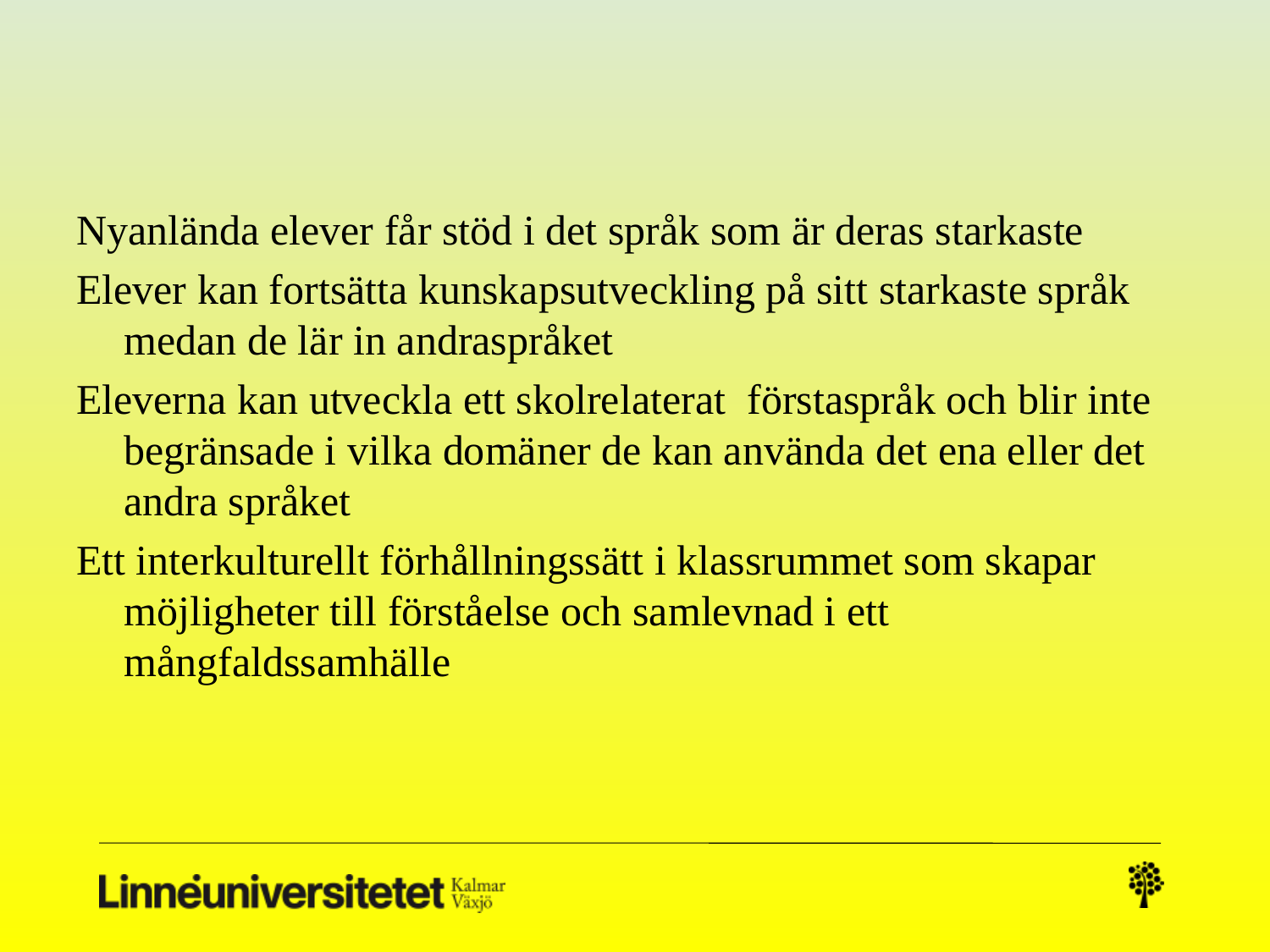

#
Nyanlända elever får stöd i det språk som är deras starkaste
Elever kan fortsätta kunskapsutveckling på sitt starkaste språk medan de lär in andraspråket
Eleverna kan utveckla ett skolrelaterat  förstaspråk och blir inte begränsade i vilka domäner de kan använda det ena eller det andra språket
Ett interkulturellt förhållningssätt i klassrummet som skapar möjligheter till förståelse och samlevnad i ett mångfaldssamhälle